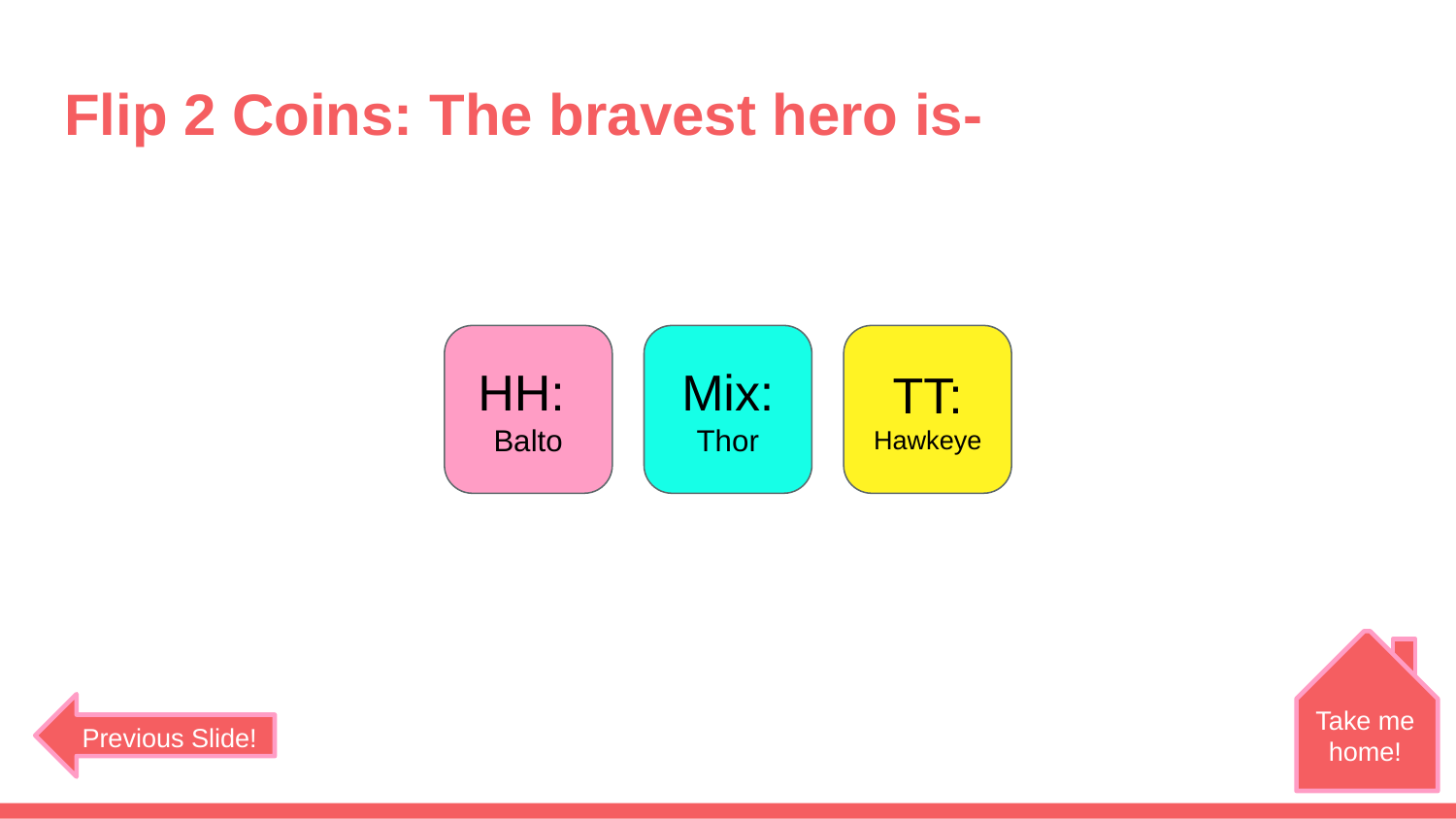

# Flip 2 Coins: The bravest hero is-
HH:
Balto
Mix:
Thor
TT:
Hawkeye

Take me home!

Previous Slide!